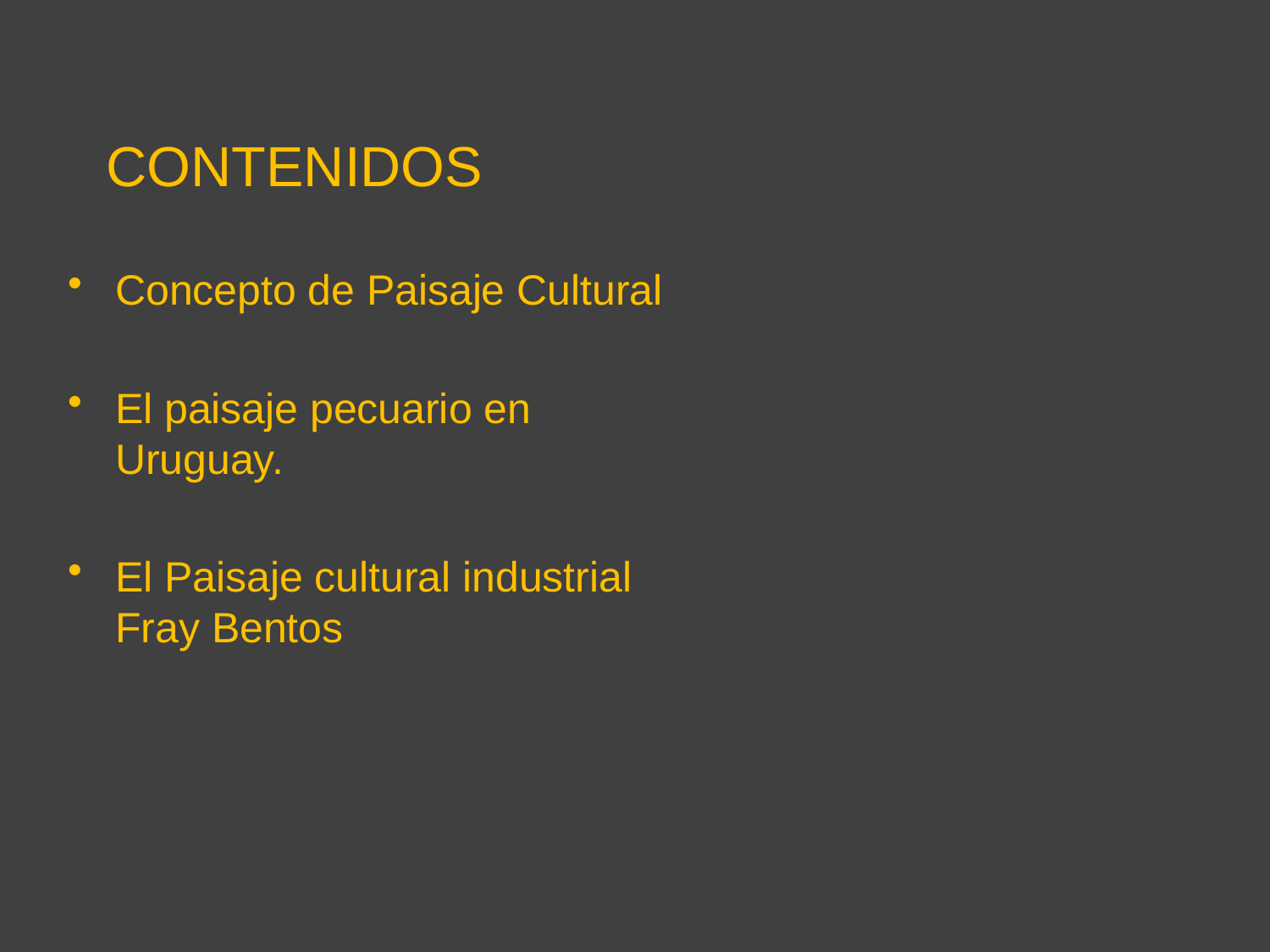

# CONTENIDOS
Concepto de Paisaje Cultural

El paisaje pecuario en Uruguay.

El Paisaje cultural industrial Fray Bentos